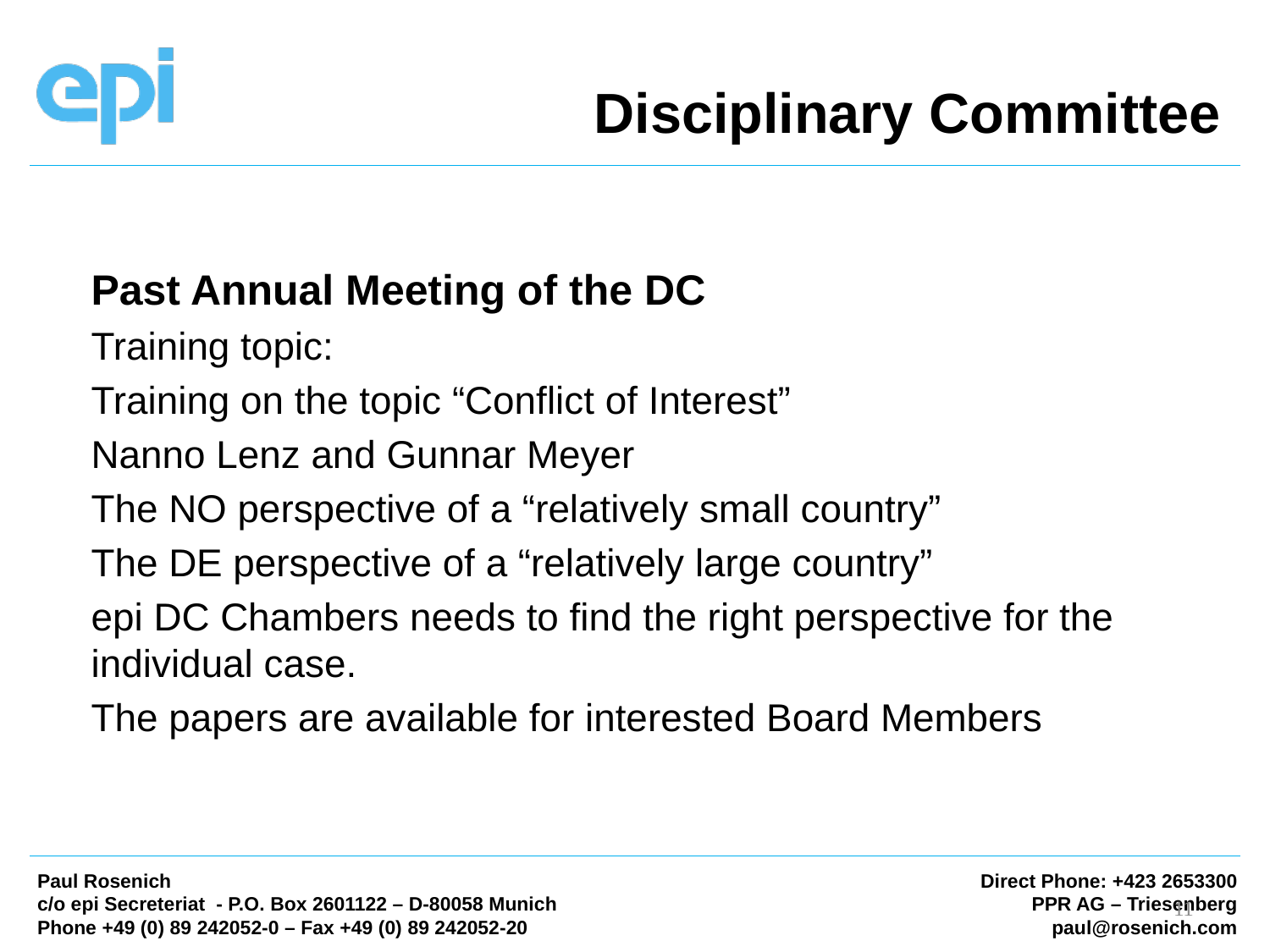

Disciplinary Committee
Past Annual Meeting of the DC
Training topic:
Training on the topic “Conflict of Interest”
Nanno Lenz and Gunnar Meyer
The NO perspective of a “relatively small country”
The DE perspective of a “relatively large country”
epi DC Chambers needs to find the right perspective for the individual case.
The papers are available for interested Board Members

11